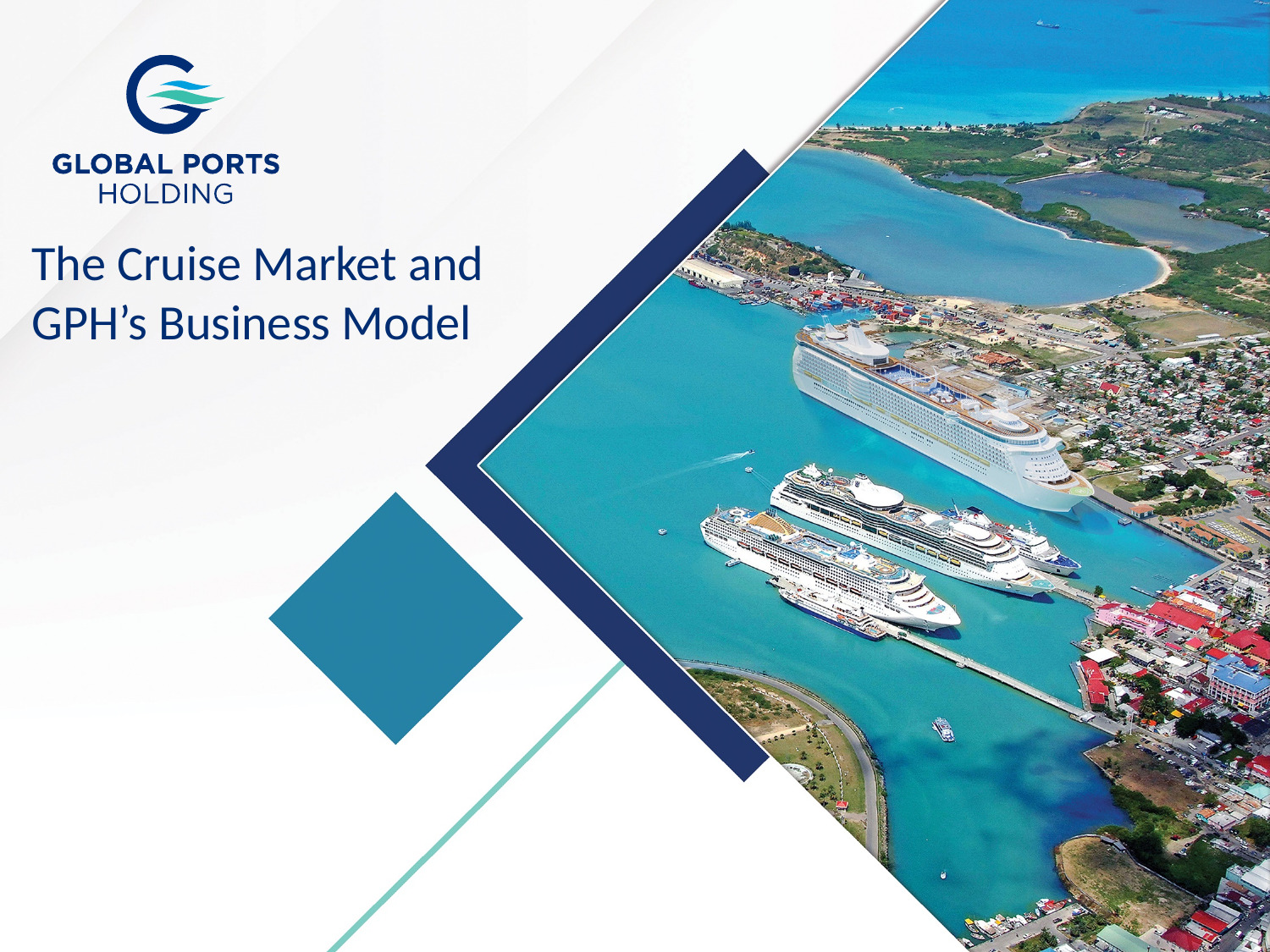

The Cruise Market and GPH’s Business Model